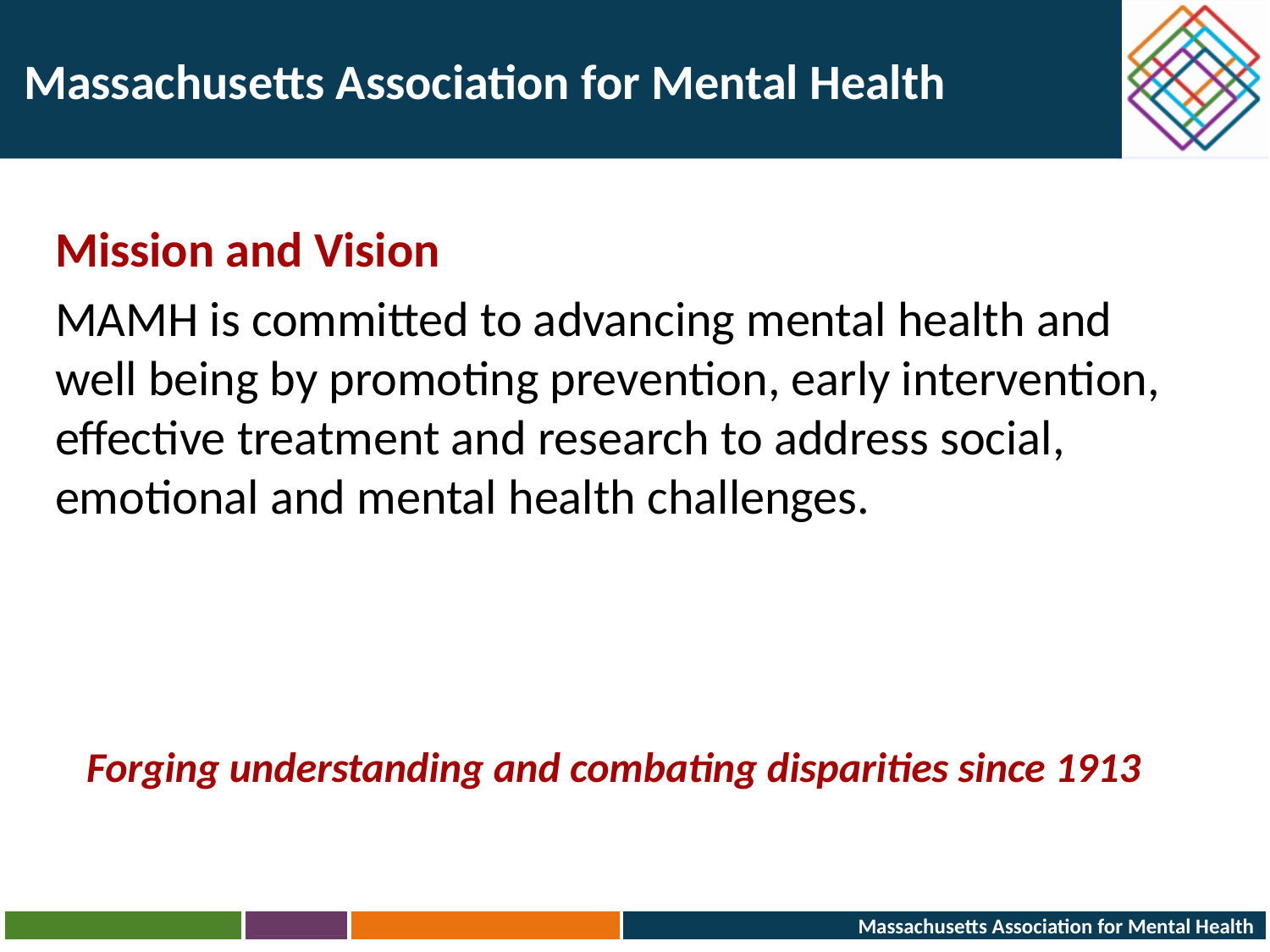

# Massachusetts Association for Mental Health
Mission and Vision
MAMH is committed to advancing mental health and well being by promoting prevention, early intervention, effective treatment and research to address social, emotional and mental health challenges.

Forging understanding and combating disparities since 1913